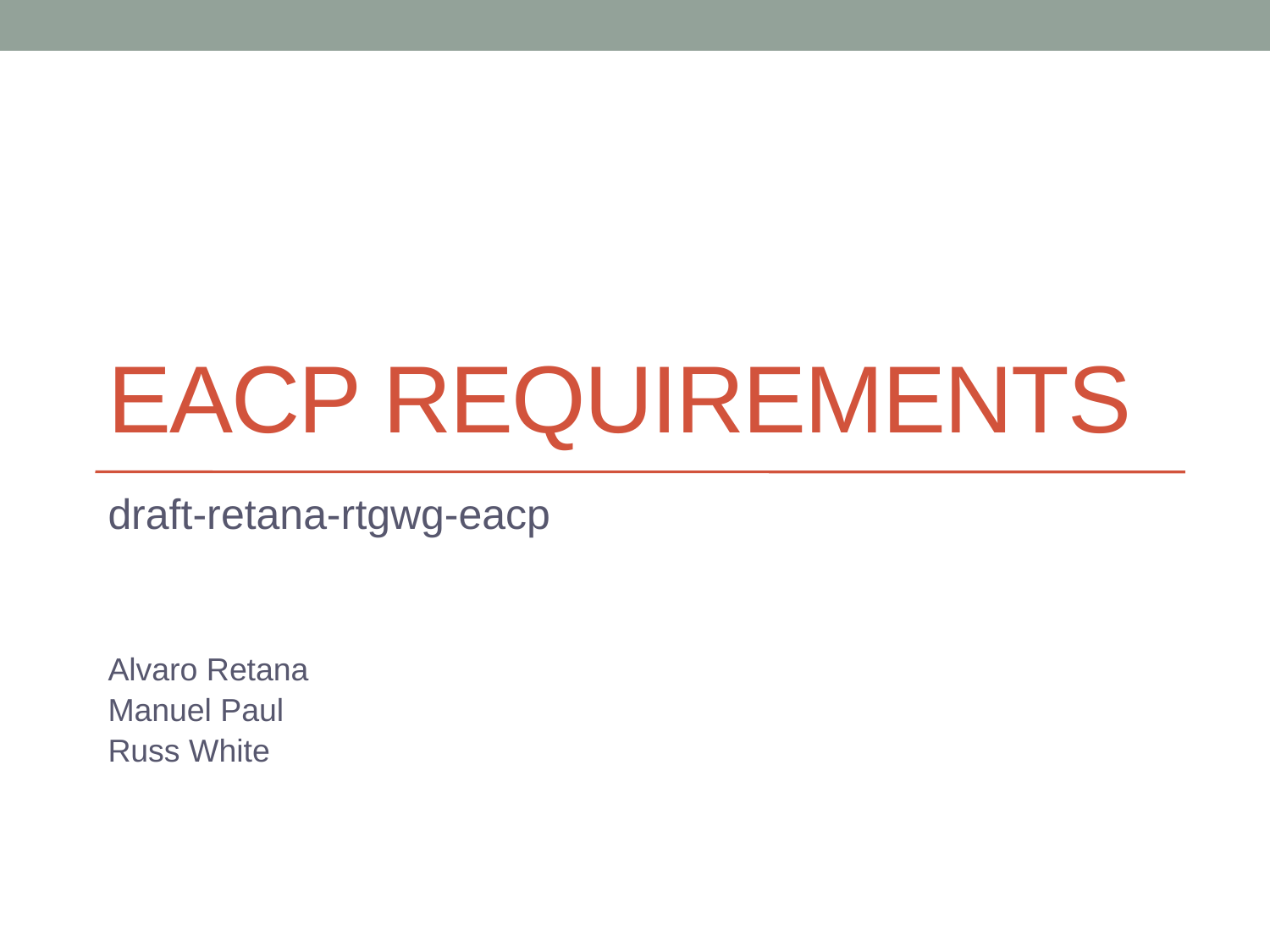

# Eacp requirements
draft-retana-rtgwg-eacp

Alvaro Retana
Manuel Paul
Russ White